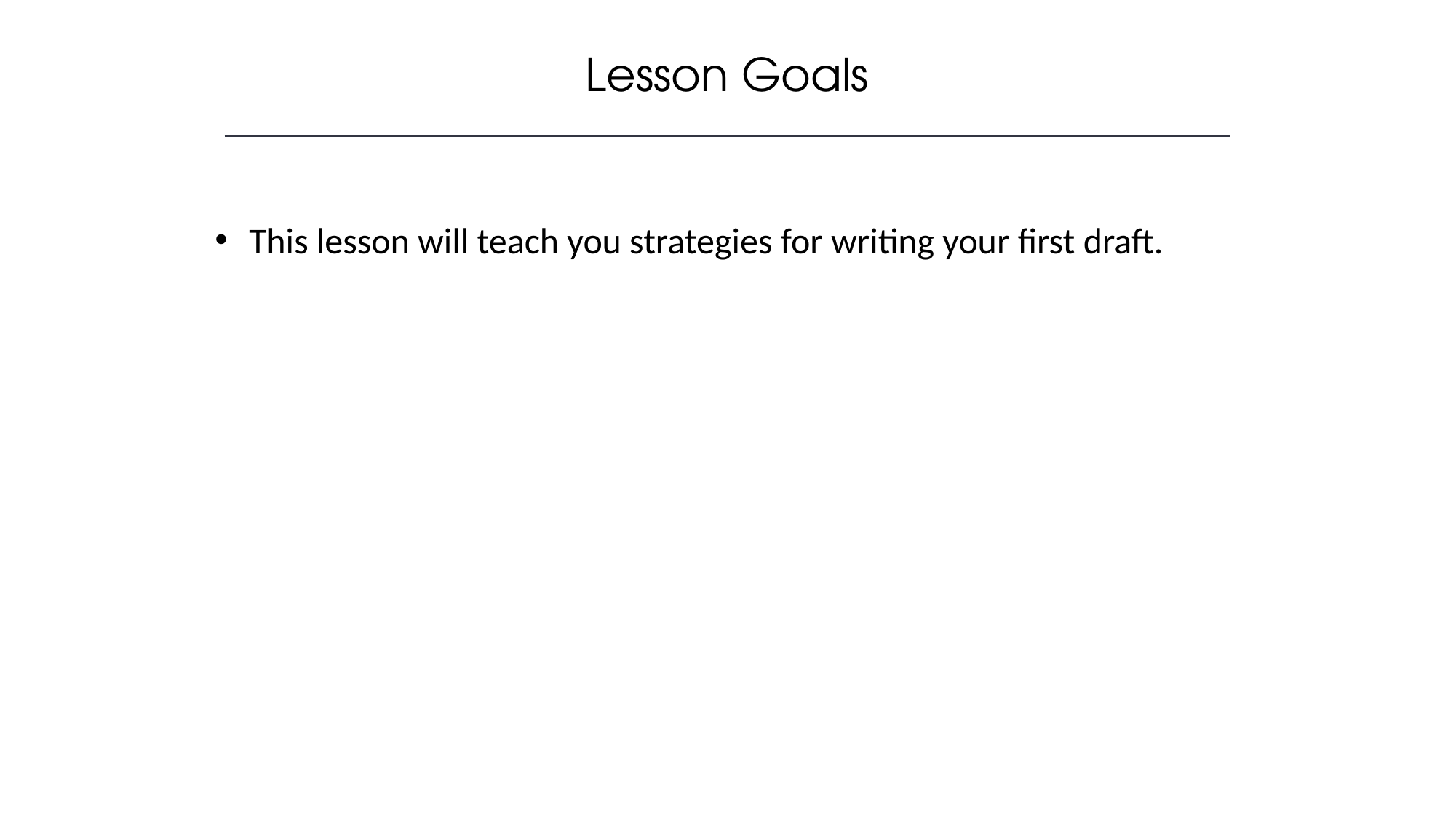

Lesson Goals
This lesson will teach you strategies for writing your first draft.